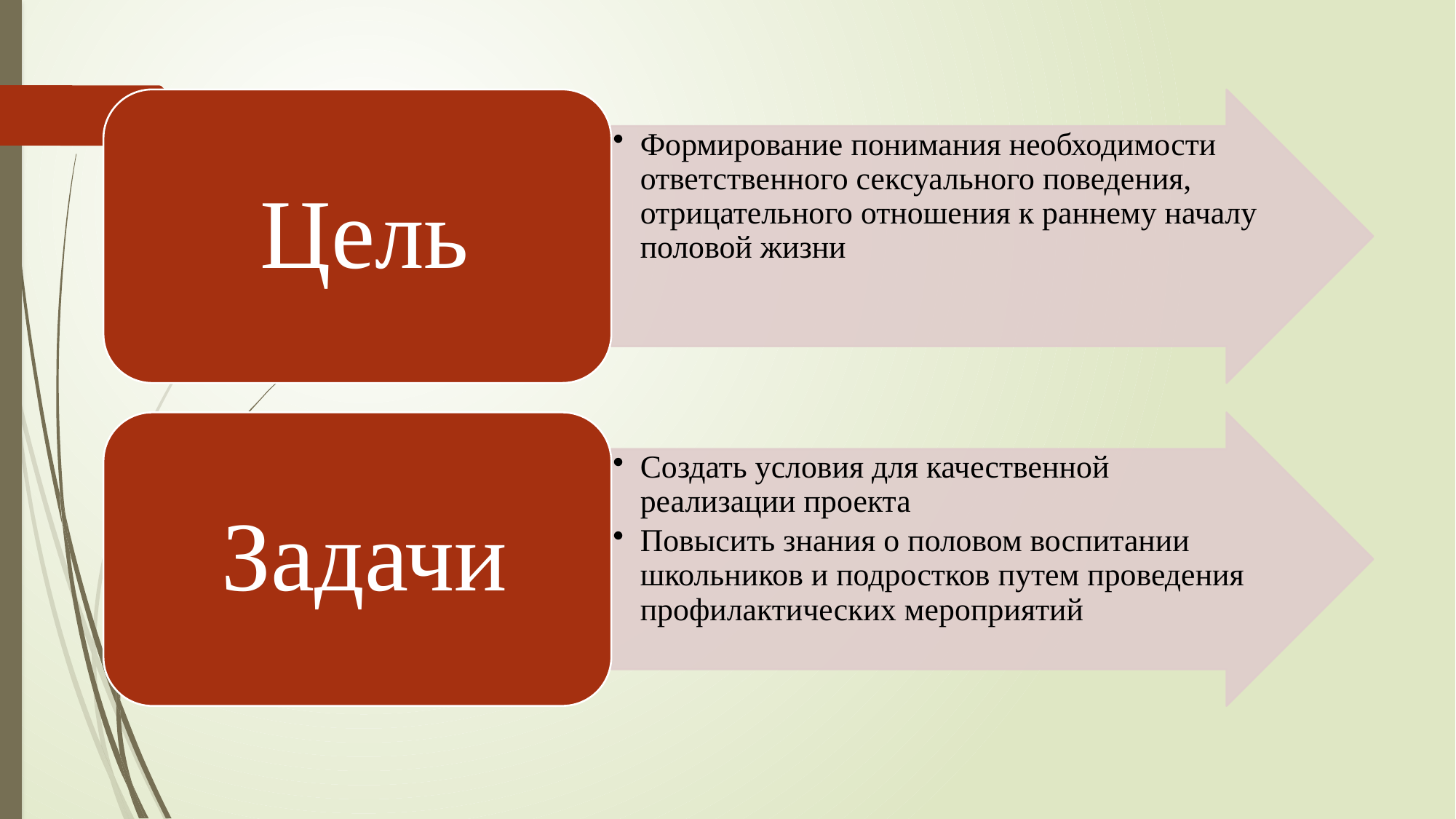

Формирование понимания необходимости ответственного сексуального поведения, отрицательного отношения к раннему началу половой жизни
Цель
Создать условия для качественной реализации проекта
Повысить знания о половом воспитании школьников и подростков путем проведения профилактических мероприятий

Задачи